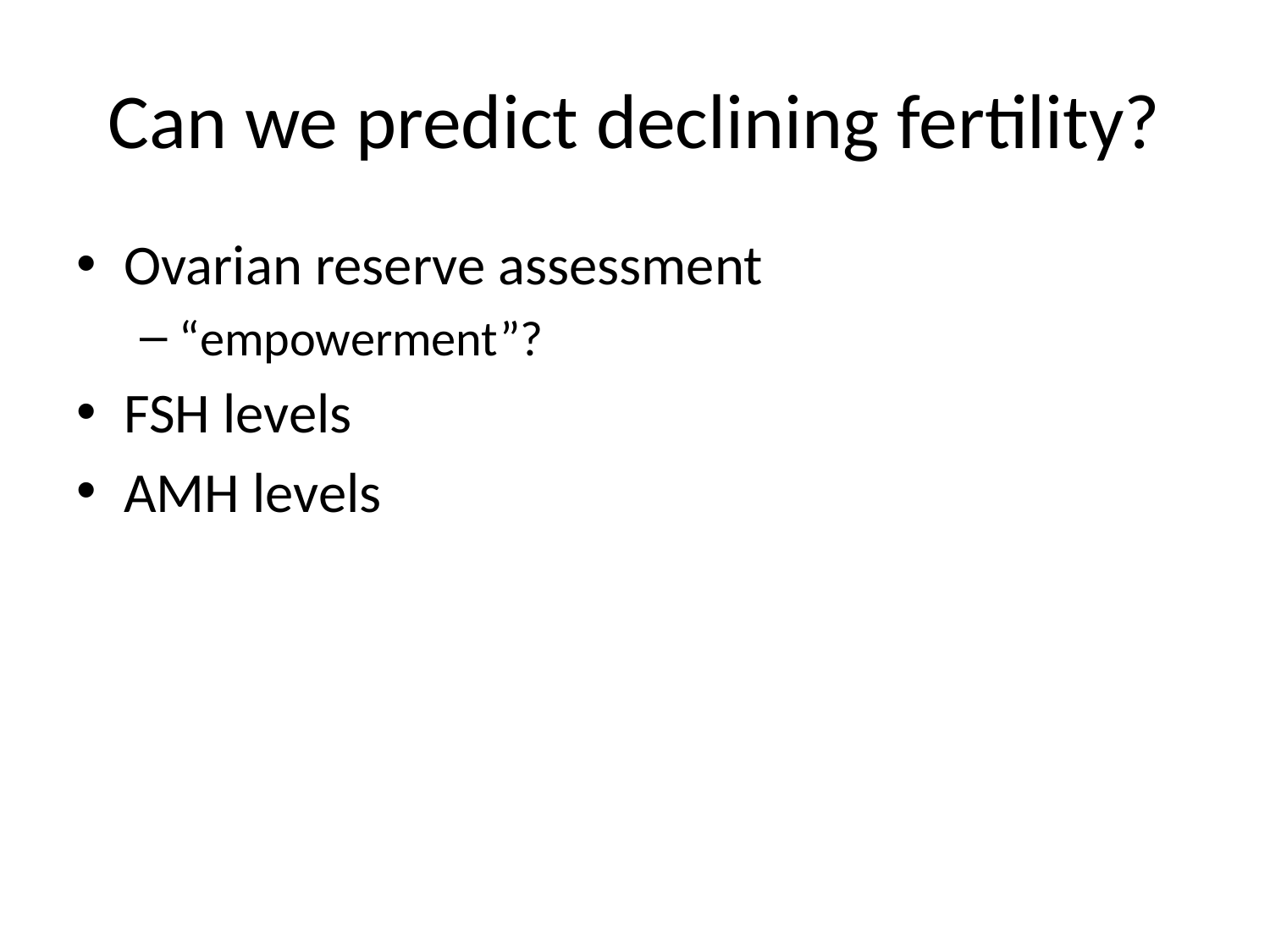

# Can we predict declining fertility?
Ovarian reserve assessment
“empowerment”?
FSH levels
AMH levels